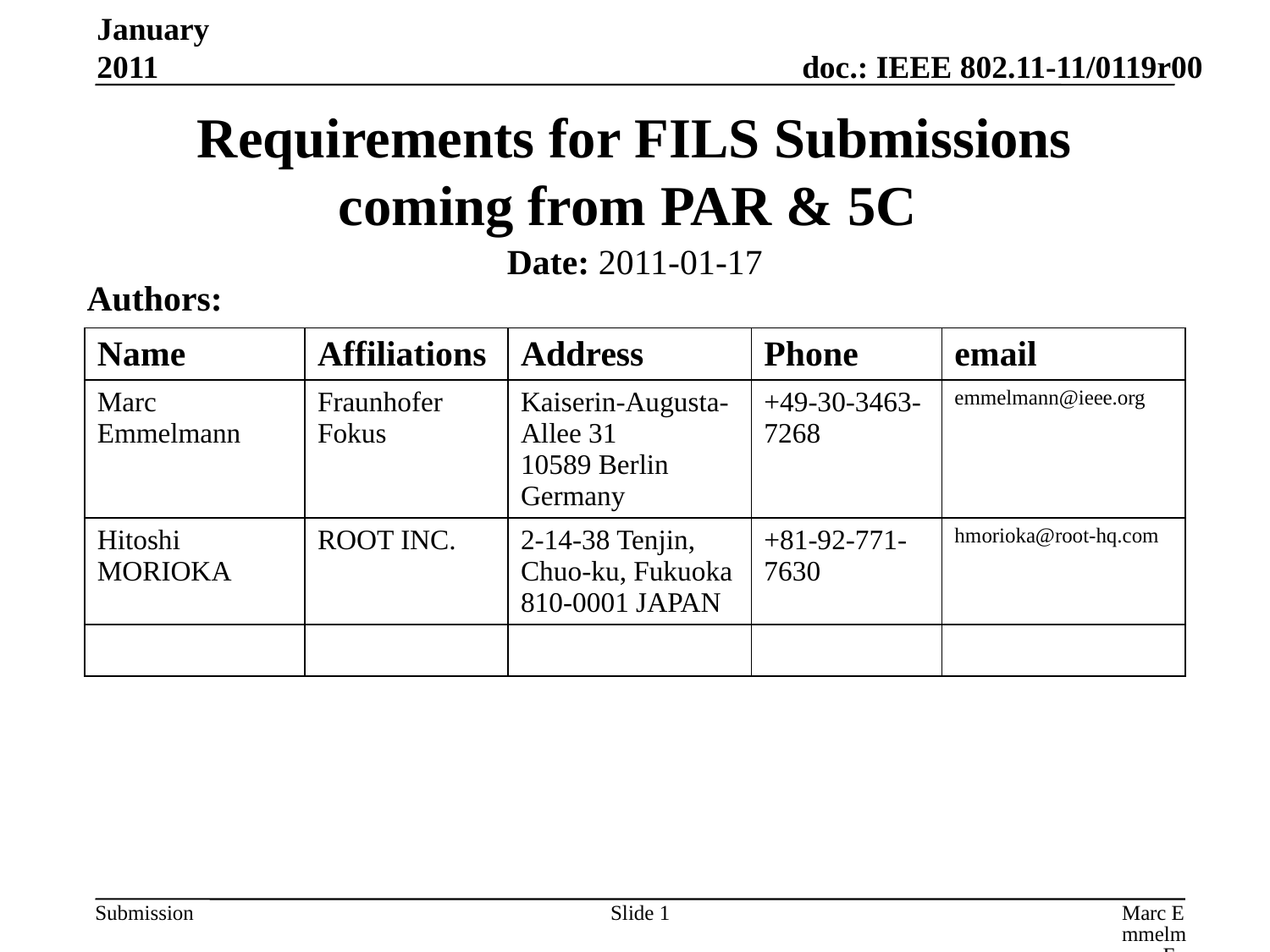

January 2011
# Requirements for FILS Submissions coming from PAR & 5C
Date: 2011-01-17
Authors:
| Name | Affiliations | Address | Phone | email |
| --- | --- | --- | --- | --- |
| Marc Emmelmann | Fraunhofer Fokus | Kaiserin-Augusta-Allee 31 10589 Berlin Germany | +49-30-3463-7268 | emmelmann@ieee.org |
| Hitoshi MORIOKA | ROOT INC. | 2-14-38 Tenjin, Chuo-ku, Fukuoka 810-0001 JAPAN | +81-92-771-7630 | hmorioka@root-hq.com |
|  |  |  |  |  |
Slide 1
Marc Emmelmann, Fraunhofer Fokus